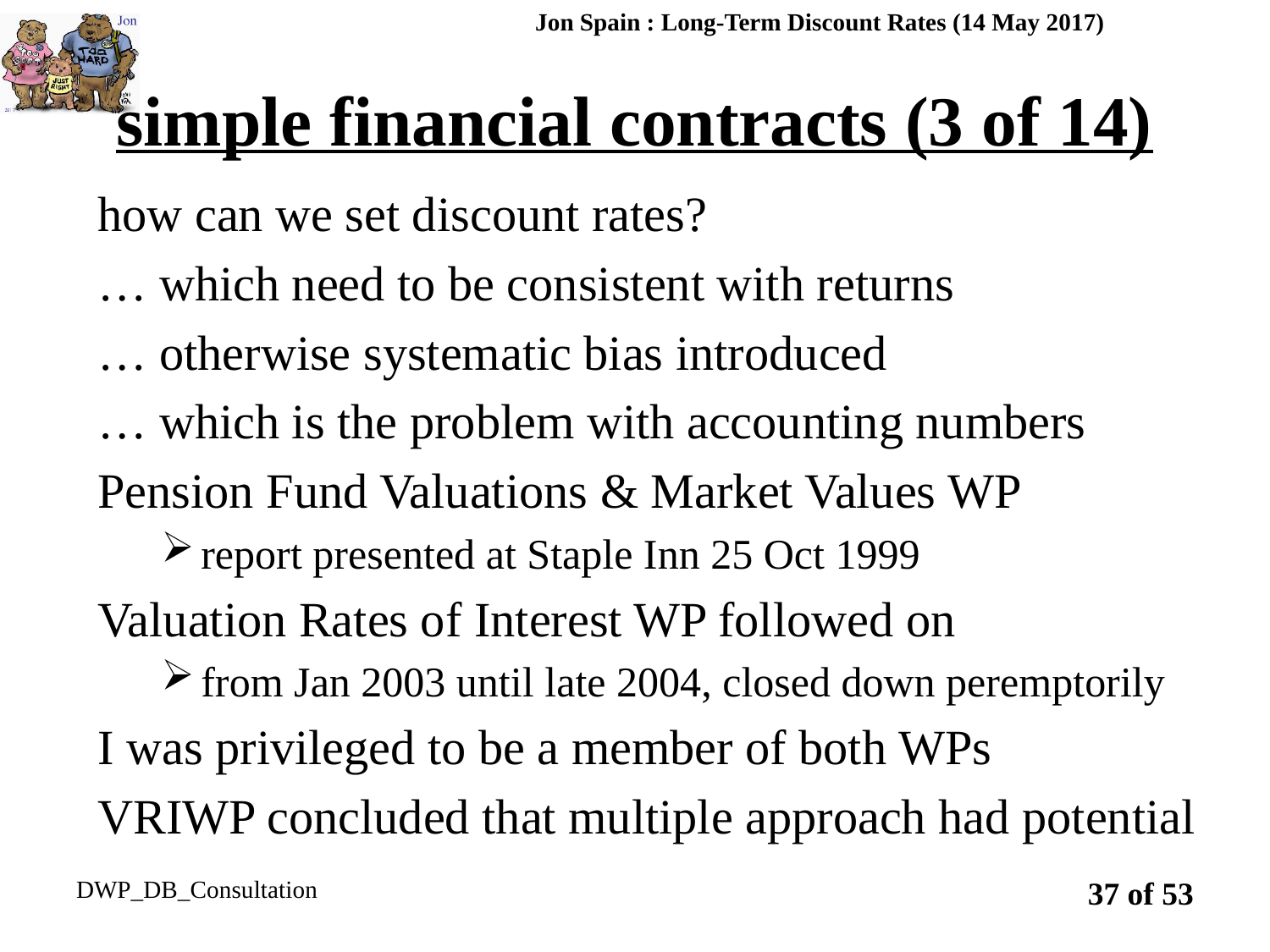

Jon Spain : Long-Term Discount Rates (14 May 2017)
# simple financial contracts (3 of 14)
how can we set discount rates?
… which need to be consistent with returns
… otherwise systematic bias introduced
… which is the problem with accounting numbers
Pension Fund Valuations & Market Values WP
report presented at Staple Inn 25 Oct 1999
Valuation Rates of Interest WP followed on
from Jan 2003 until late 2004, closed down peremptorily
I was privileged to be a member of both WPs
VRIWP concluded that multiple approach had potential

DWP_DB_Consultation
37 of 53